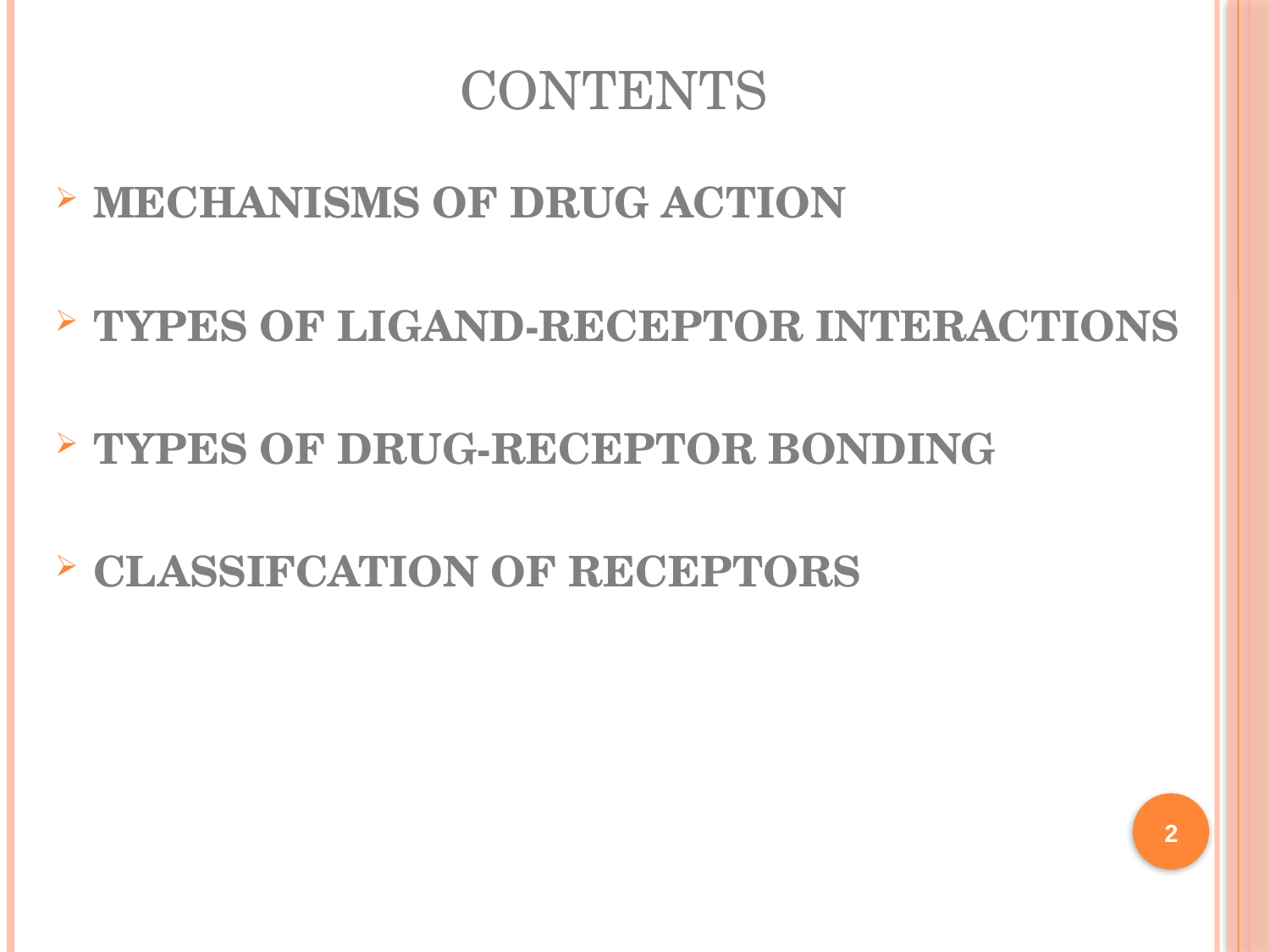

# CONTENTS
MECHANISMS OF DRUG ACTION

TYPES OF LIGAND-RECEPTOR INTERACTIONS

TYPES OF DRUG-RECEPTOR BONDING

CLASSIFCATION OF RECEPTORS

2